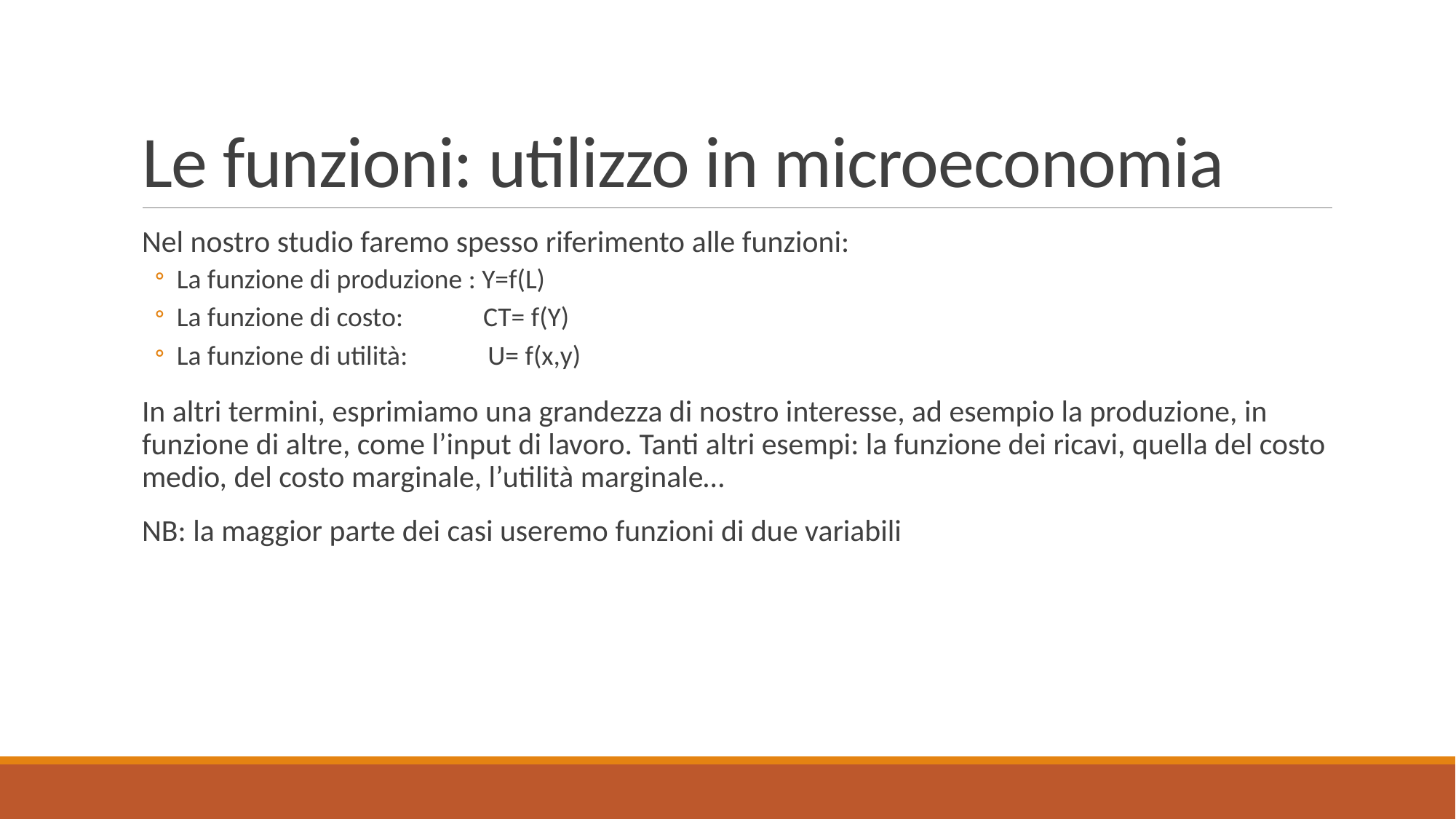

# Le funzioni: utilizzo in microeconomia
Nel nostro studio faremo spesso riferimento alle funzioni:
La funzione di produzione : Y=f(L)
La funzione di costo:             CT= f(Y)
La funzione di utilità:             U= f(x,y)
In altri termini, esprimiamo una grandezza di nostro interesse, ad esempio la produzione, in funzione di altre, come l’input di lavoro. Tanti altri esempi: la funzione dei ricavi, quella del costo medio, del costo marginale, l’utilità marginale…
NB: la maggior parte dei casi useremo funzioni di due variabili